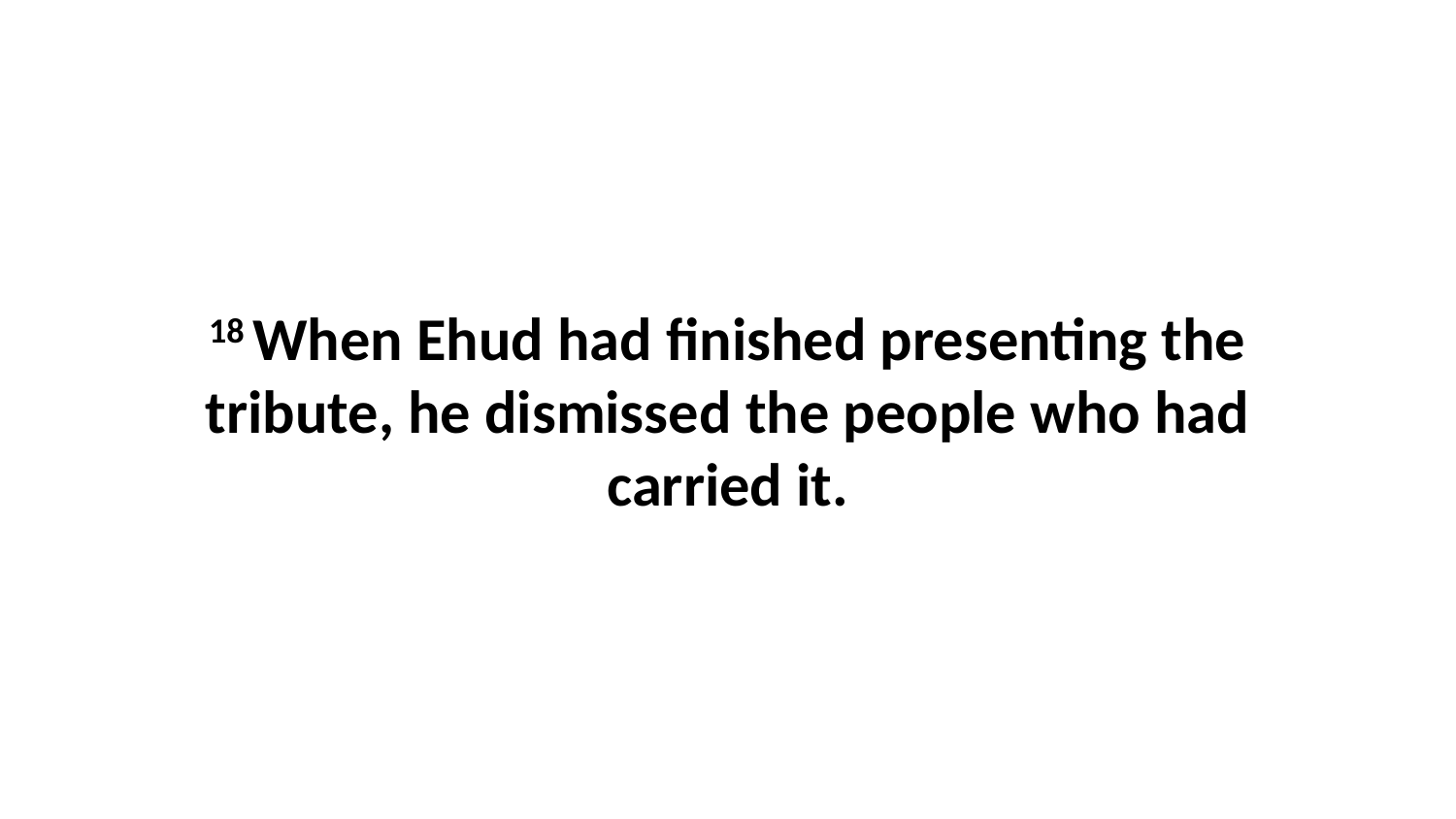

18 When Ehud had finished presenting the tribute, he dismissed the people who had carried it.